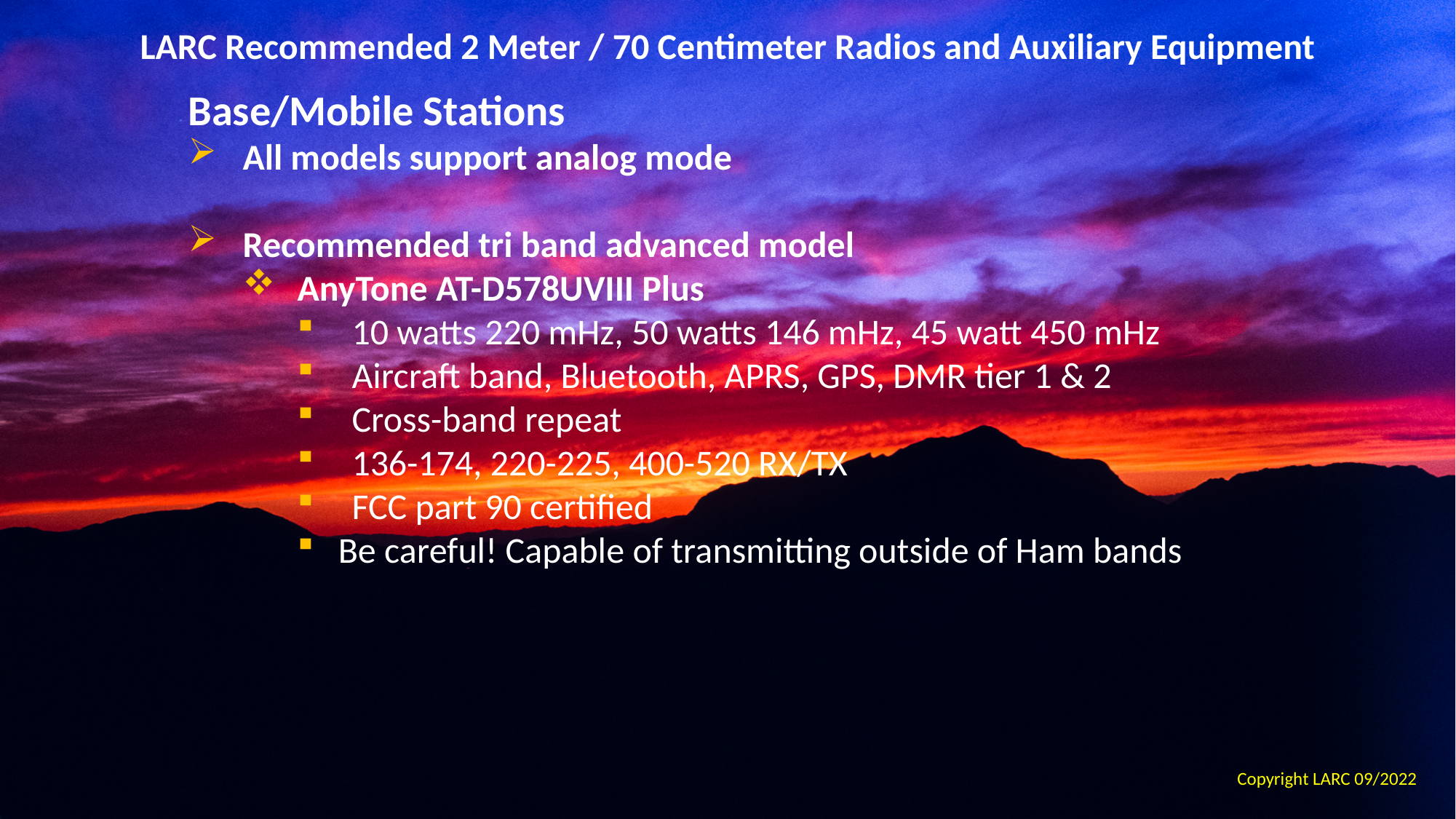

LARC Recommended 2 Meter / 70 Centimeter Radios and Auxiliary Equipment
Base/Mobile Stations
All models support analog mode

Recommended tri band advanced model
AnyTone AT-D578UVIII Plus
10 watts 220 mHz, 50 watts 146 mHz, 45 watt 450 mHz
Aircraft band, Bluetooth, APRS, GPS, DMR tier 1 & 2
Cross-band repeat
136-174, 220-225, 400-520 RX/TX
FCC part 90 certified
Be careful! Capable of transmitting outside of Ham bands

Copyright LARC 09/2022